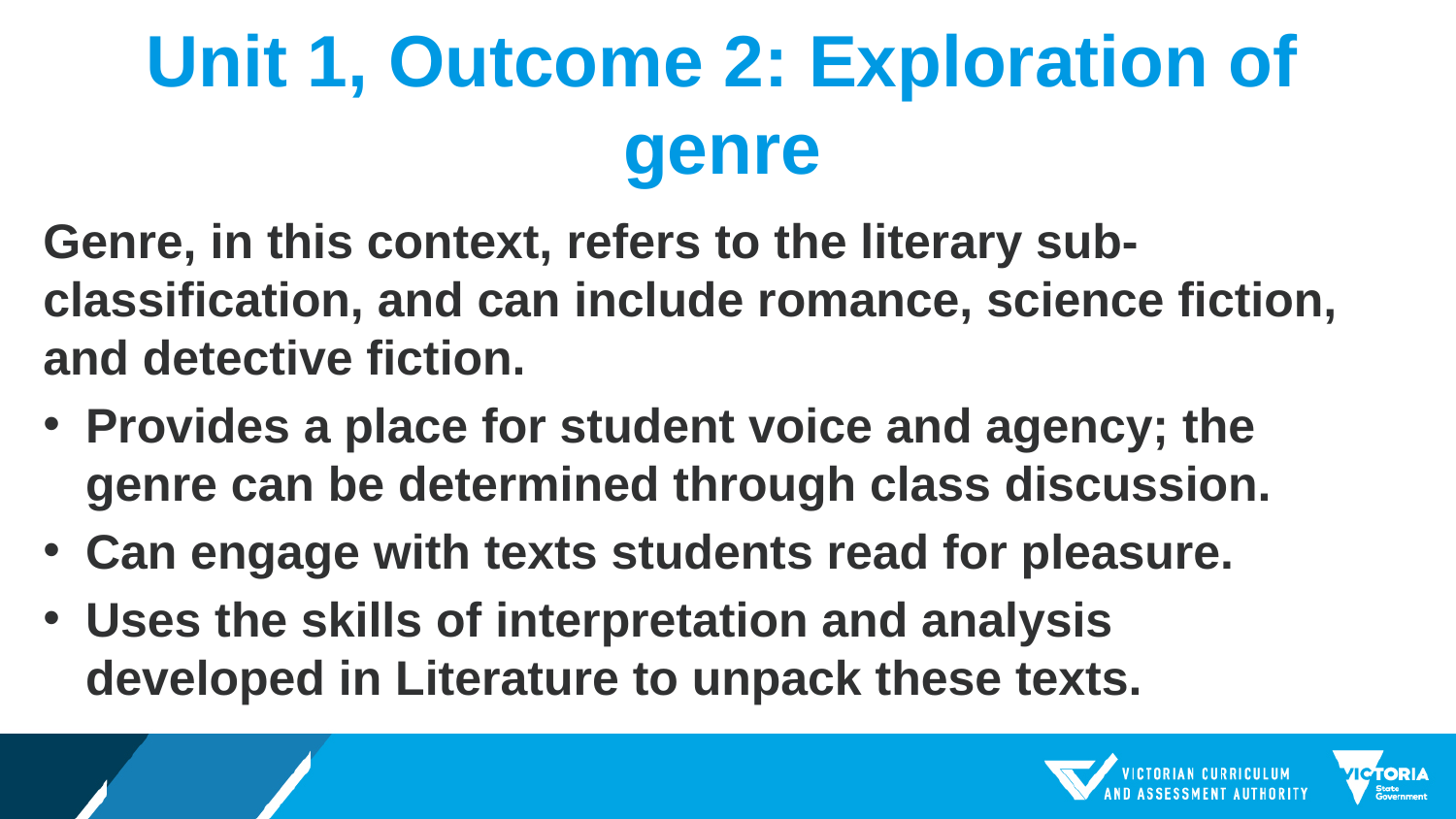

# Unit 1, Outcome 2: Exploration of genre
Genre, in this context, refers to the literary sub-classification, and can include romance, science fiction, and detective fiction.
Provides a place for student voice and agency; the genre can be determined through class discussion.
Can engage with texts students read for pleasure.
Uses the skills of interpretation and analysis developed in Literature to unpack these texts.